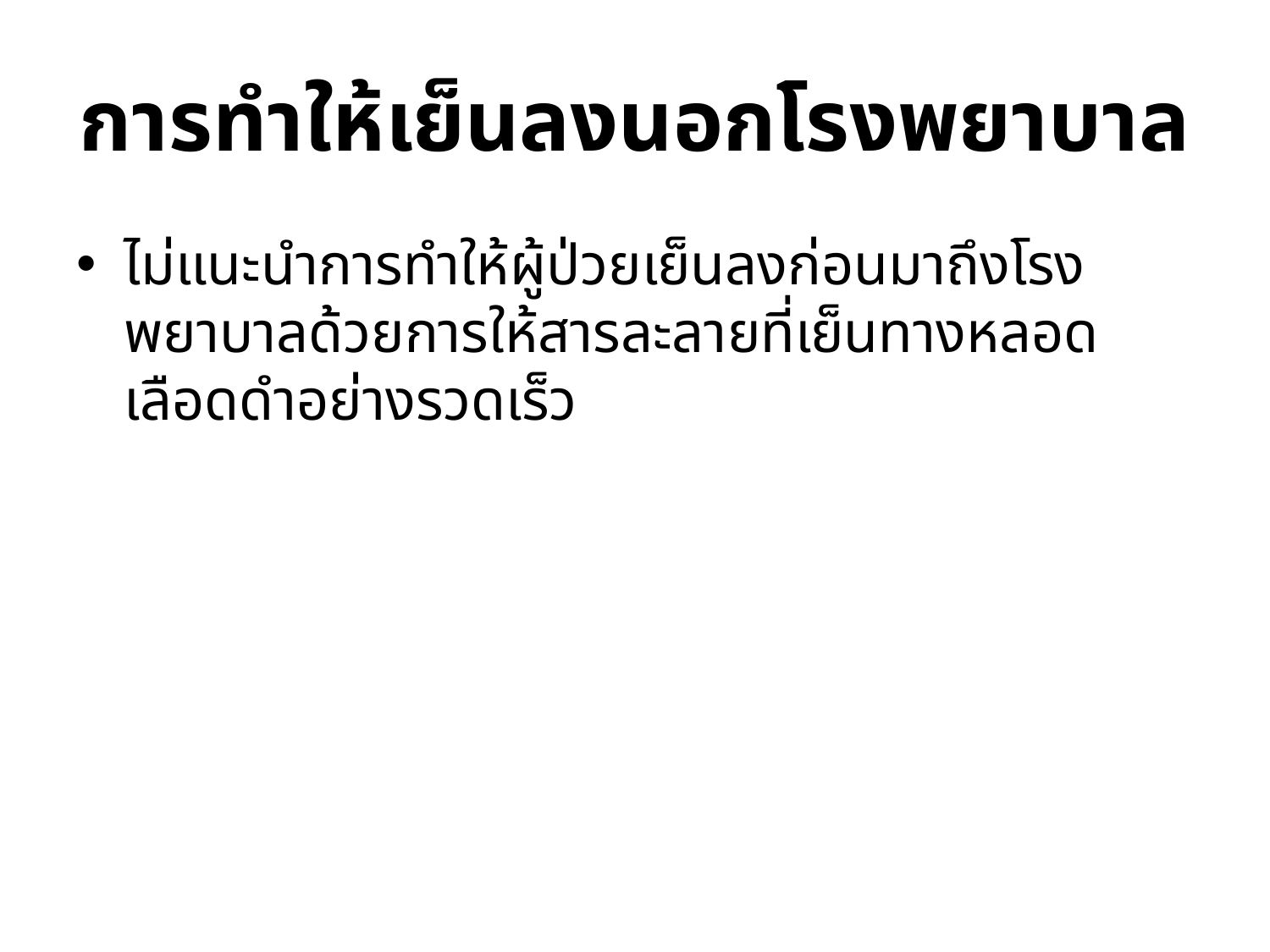

# การทำให้เย็นลงนอกโรงพยาบาล
ไม่แนะนำการทำให้ผู้ป่วยเย็นลงก่อนมาถึงโรงพยาบาลด้วยการให้สารละลายที่เย็นทางหลอดเลือดดำอย่างรวดเร็ว